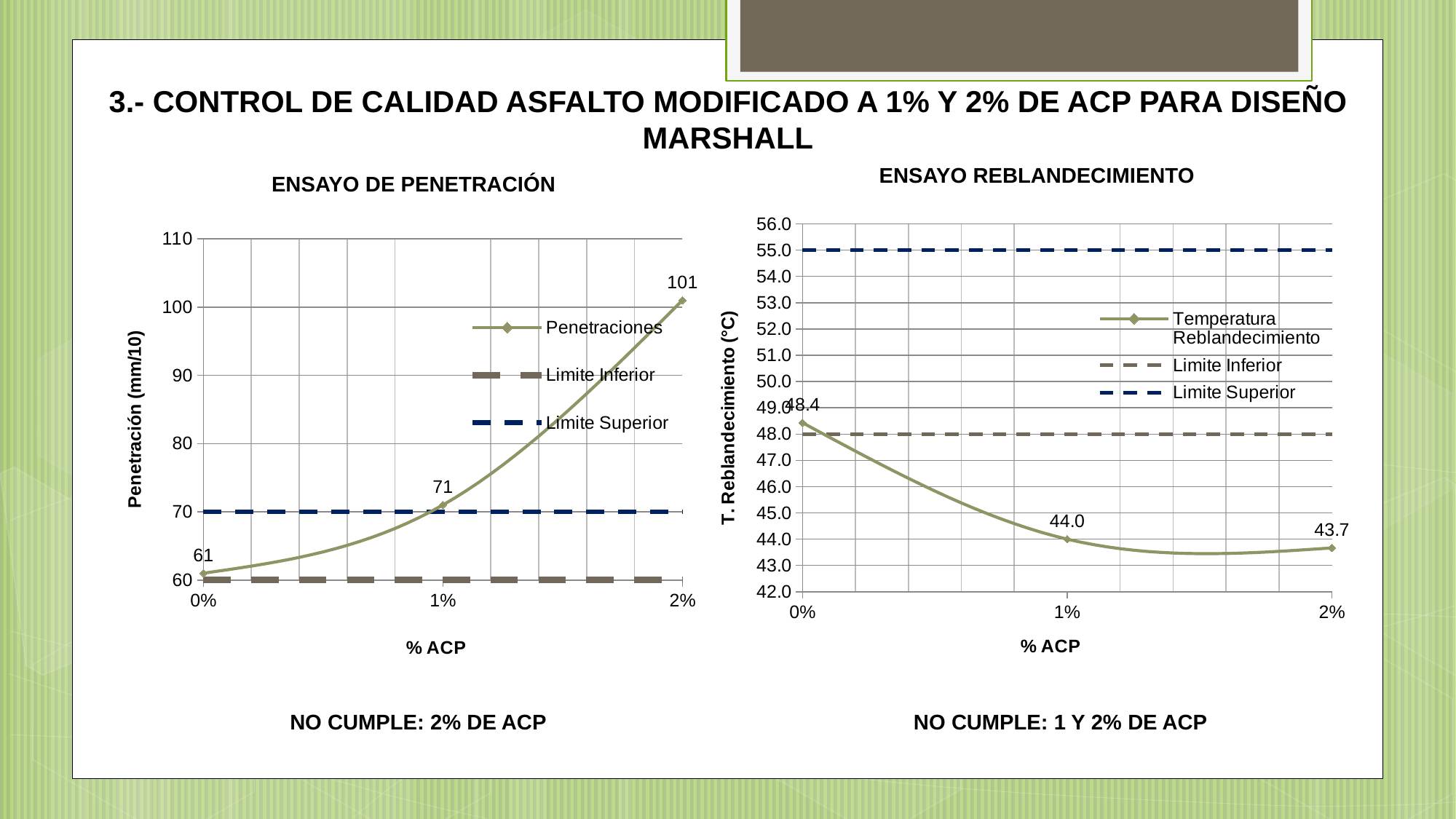

# 3.- CONTROL DE CALIDAD ASFALTO MODIFICADO A 1% Y 2% DE ACP PARA DISEÑO MARSHALL
ENSAYO REBLANDECIMIENTO
ENSAYO DE PENETRACIÓN

### Chart

| Category |  |  |  |
|---|---|---|---|

### Chart

| Category |  |  |  |
|---|---|---|---|
NO CUMPLE: 2% DE ACP
NO CUMPLE: 1 Y 2% DE ACP